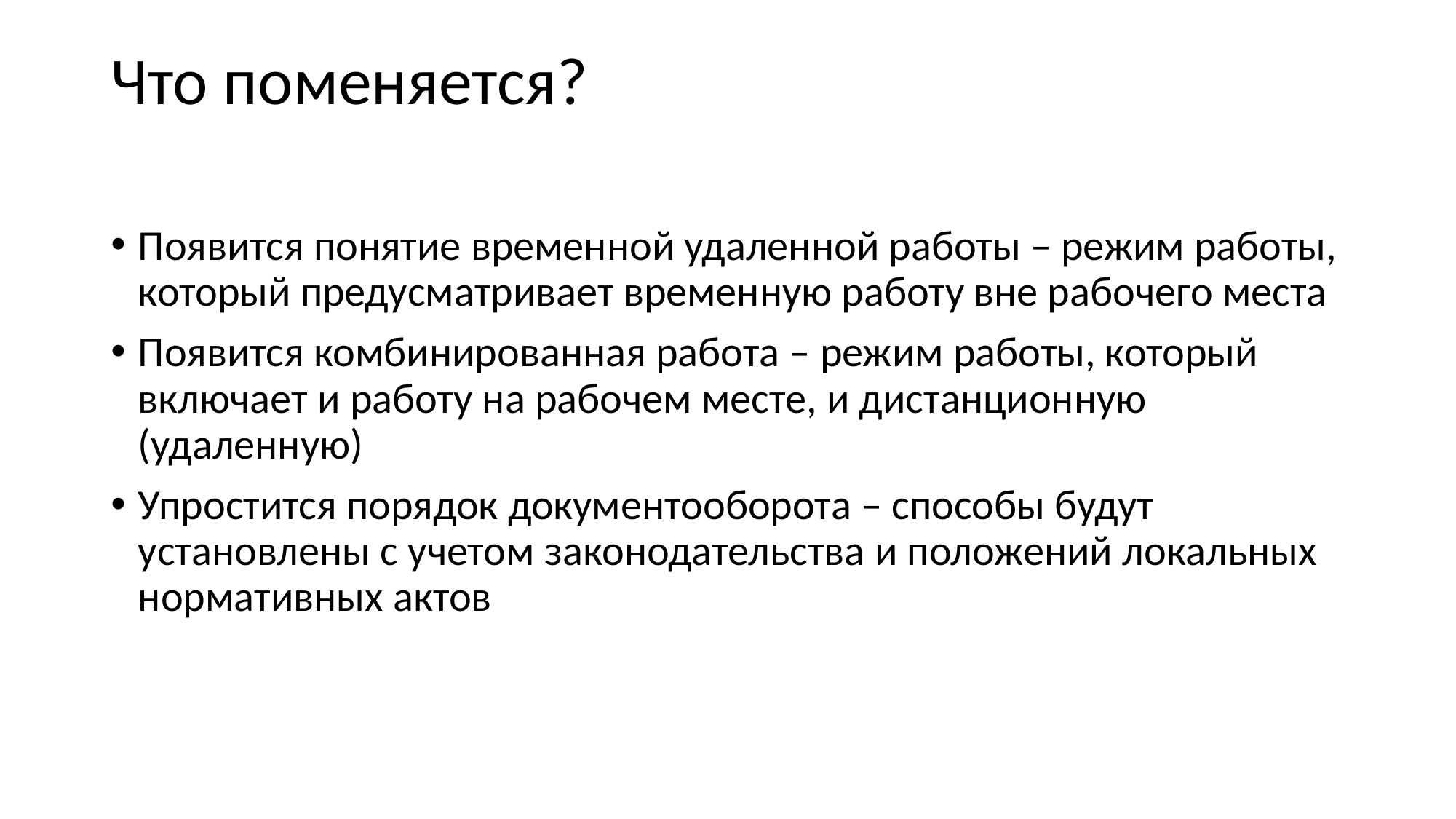

# Что поменяется?
Появится понятие временной удаленной работы – режим работы, который предусматривает временную работу вне рабочего места
Появится комбинированная работа – режим работы, который включает и работу на рабочем месте, и дистанционную (удаленную)
Упростится порядок документооборота – способы будут установлены с учетом законодательства и положений локальных нормативных актов